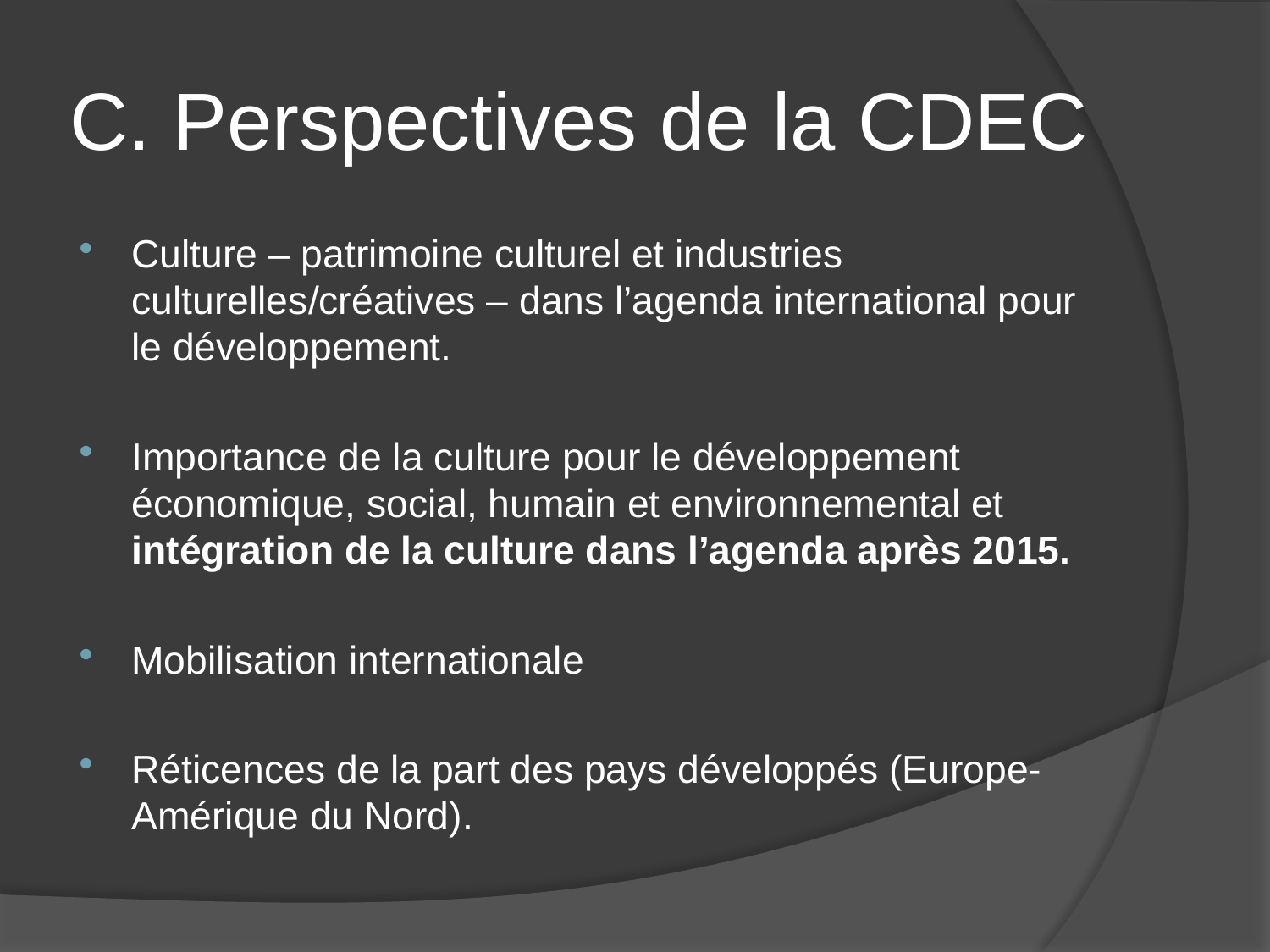

# C. Perspectives de la CDEC
Culture – patrimoine culturel et industries culturelles/créatives – dans l’agenda international pour le développement.

Importance de la culture pour le développement économique, social, humain et environnemental et intégration de la culture dans l’agenda après 2015.

Mobilisation internationale

Réticences de la part des pays développés (Europe-Amérique du Nord).